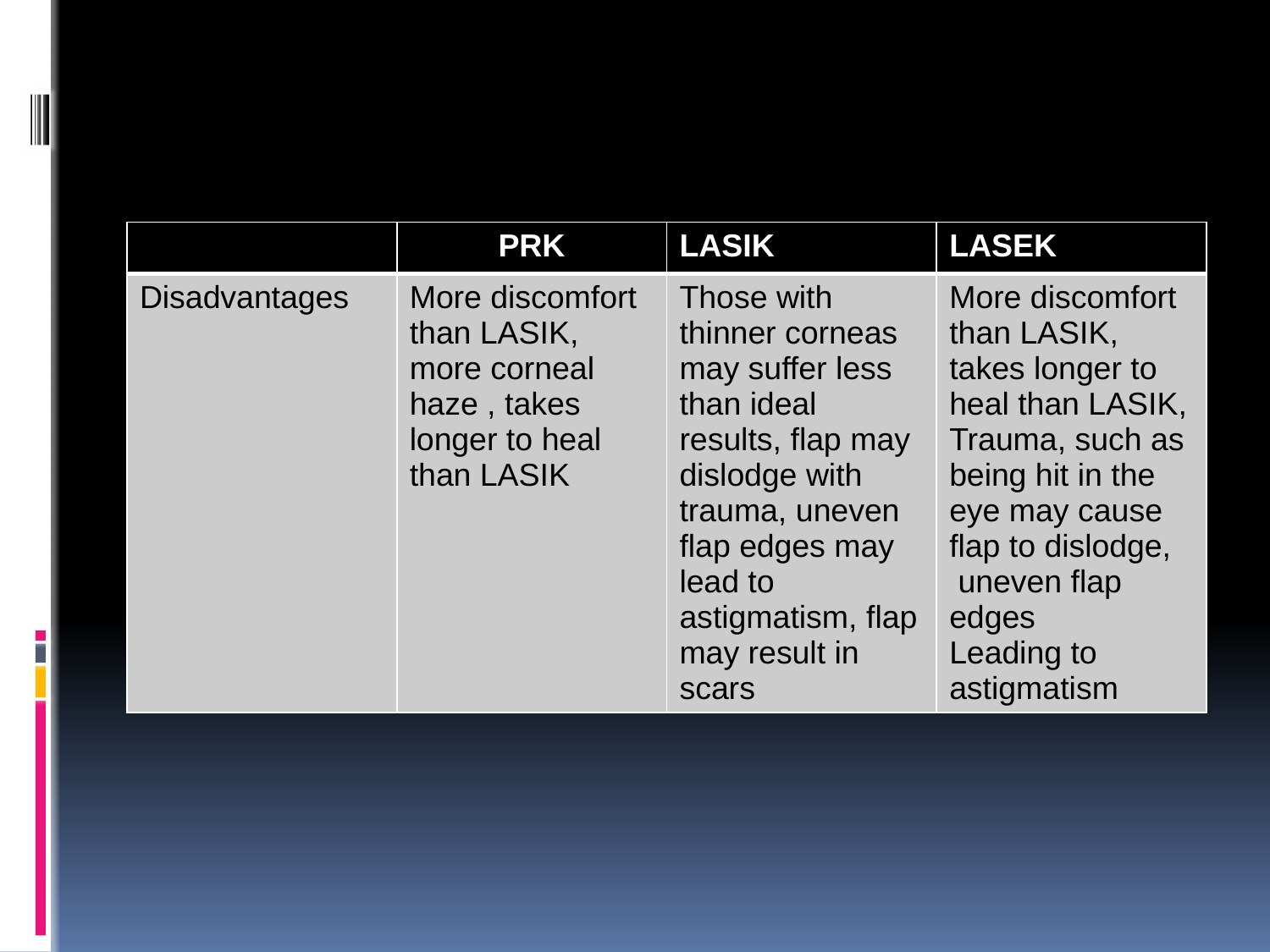

#
|  | PRK | LASIK | LASEK |
| --- | --- | --- | --- |
| Disadvantages | More discomfort than LASIK, more corneal haze , takes longer to heal than LASIK | Those with thinner corneas may suffer less than ideal results, flap may dislodge with trauma, uneven flap edges may lead to astigmatism, flap may result in scars | More discomfort than LASIK, takes longer to heal than LASIK, Trauma, such as being hit in the eye may cause flap to dislodge, uneven flap edges Leading to astigmatism |